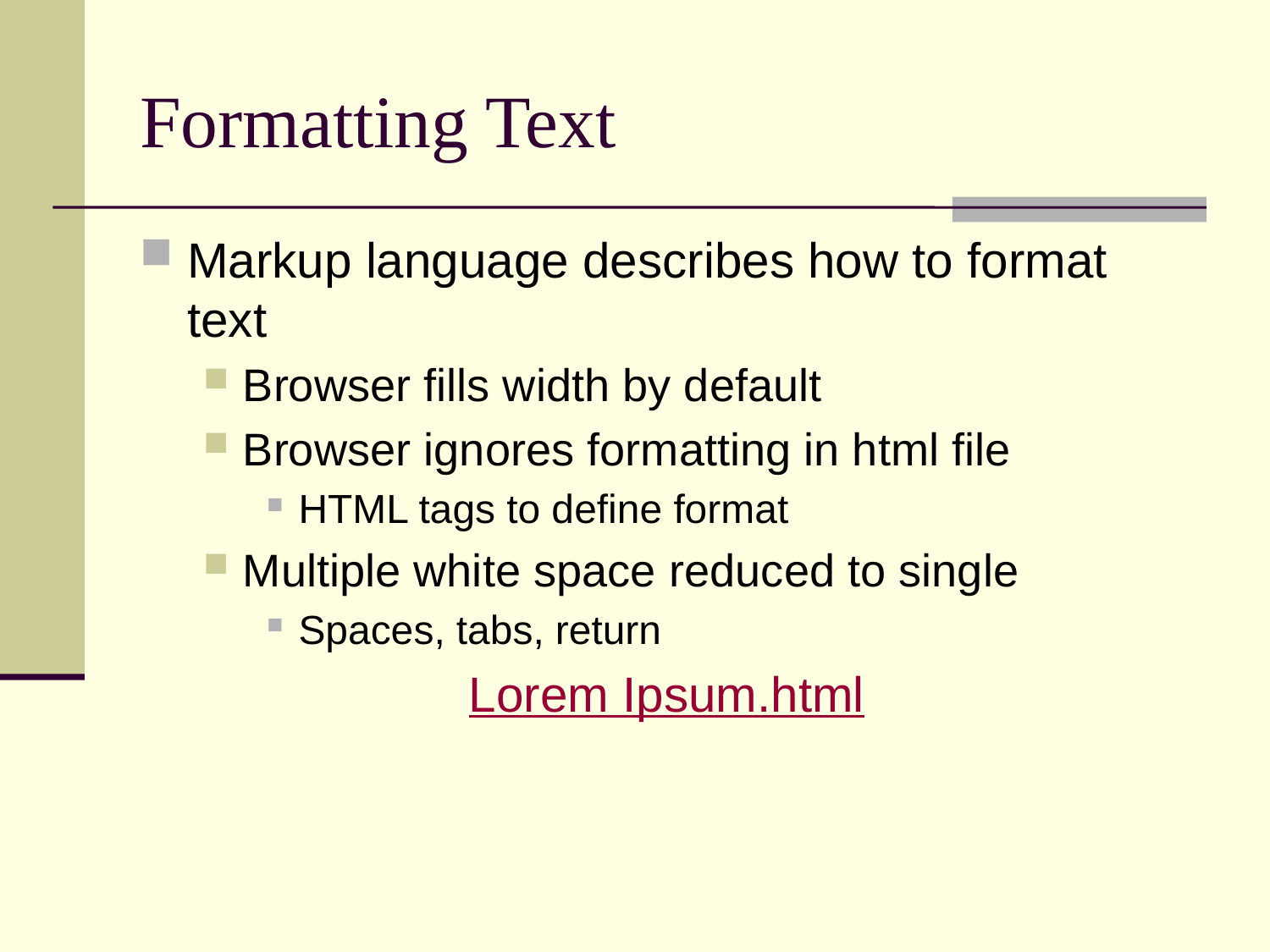

# Formatting Text
Markup language describes how to format text
Browser fills width by default
Browser ignores formatting in html file
HTML tags to define format
Multiple white space reduced to single
Spaces, tabs, return
Lorem Ipsum.html